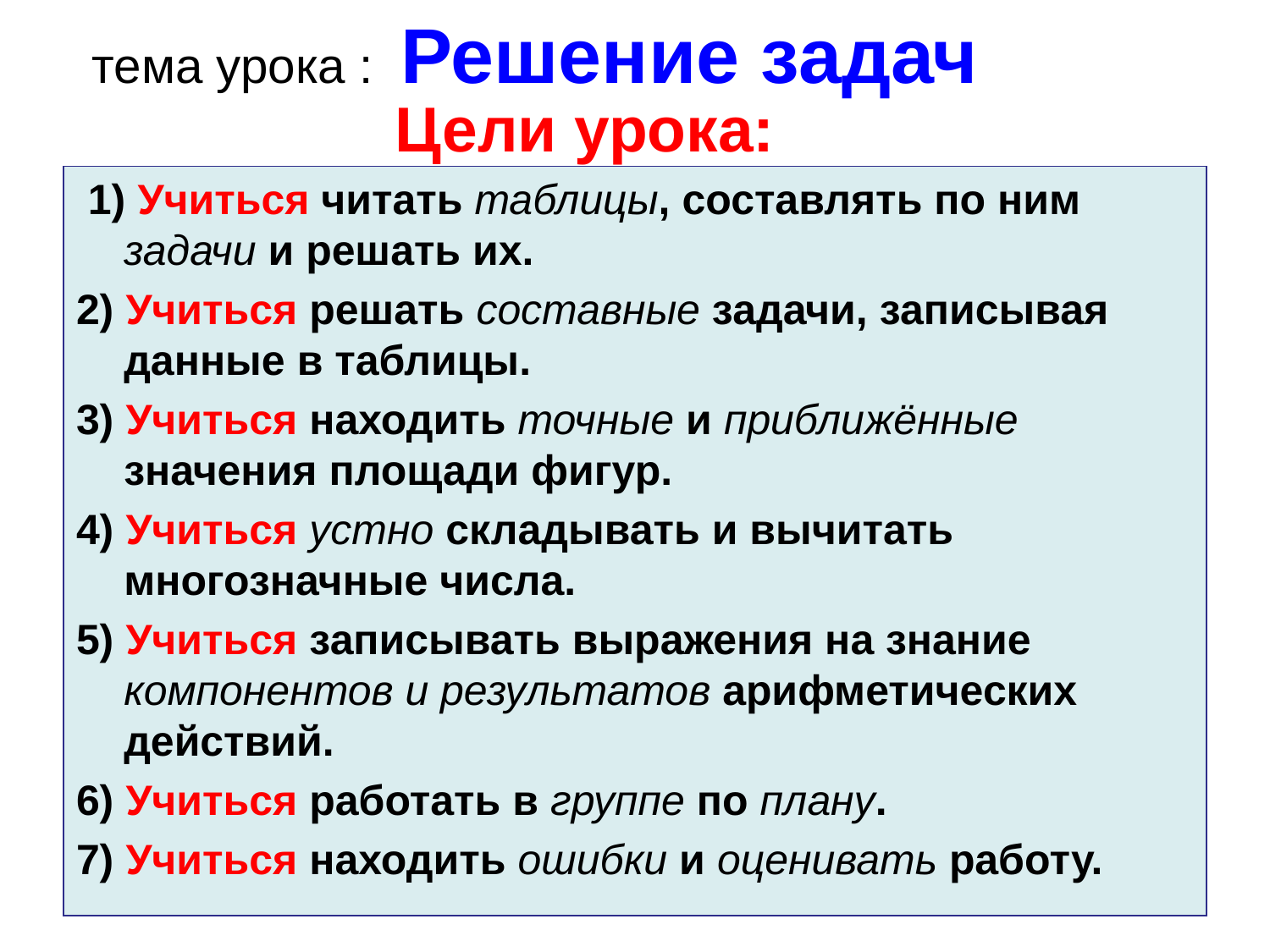

тема урока :  Решение задач
# Цели урока:
 1) Учиться читать таблицы, составлять по ним задачи и решать их.
2) Учиться решать составные задачи, записывая данные в таблицы.
3) Учиться находить точные и приближённые значения площади фигур.
4) Учиться устно складывать и вычитать многозначные числа.
5) Учиться записывать выражения на знание компонентов и результатов арифметических действий.
6) Учиться работать в группе по плану.
7) Учиться находить ошибки и оценивать работу.